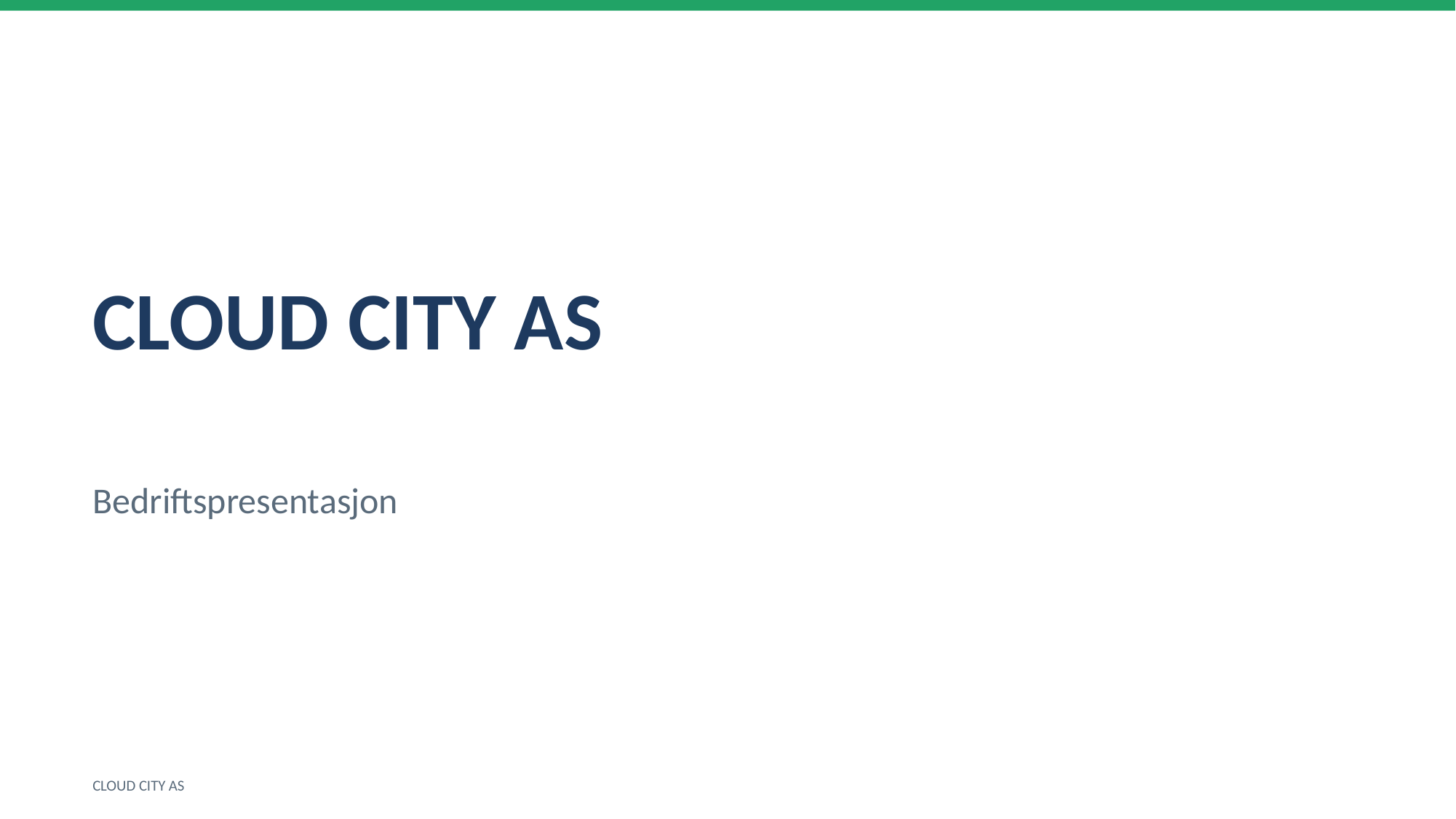

CLOUD CITY AS
Bedriftspresentasjon
CLOUD CITY AS